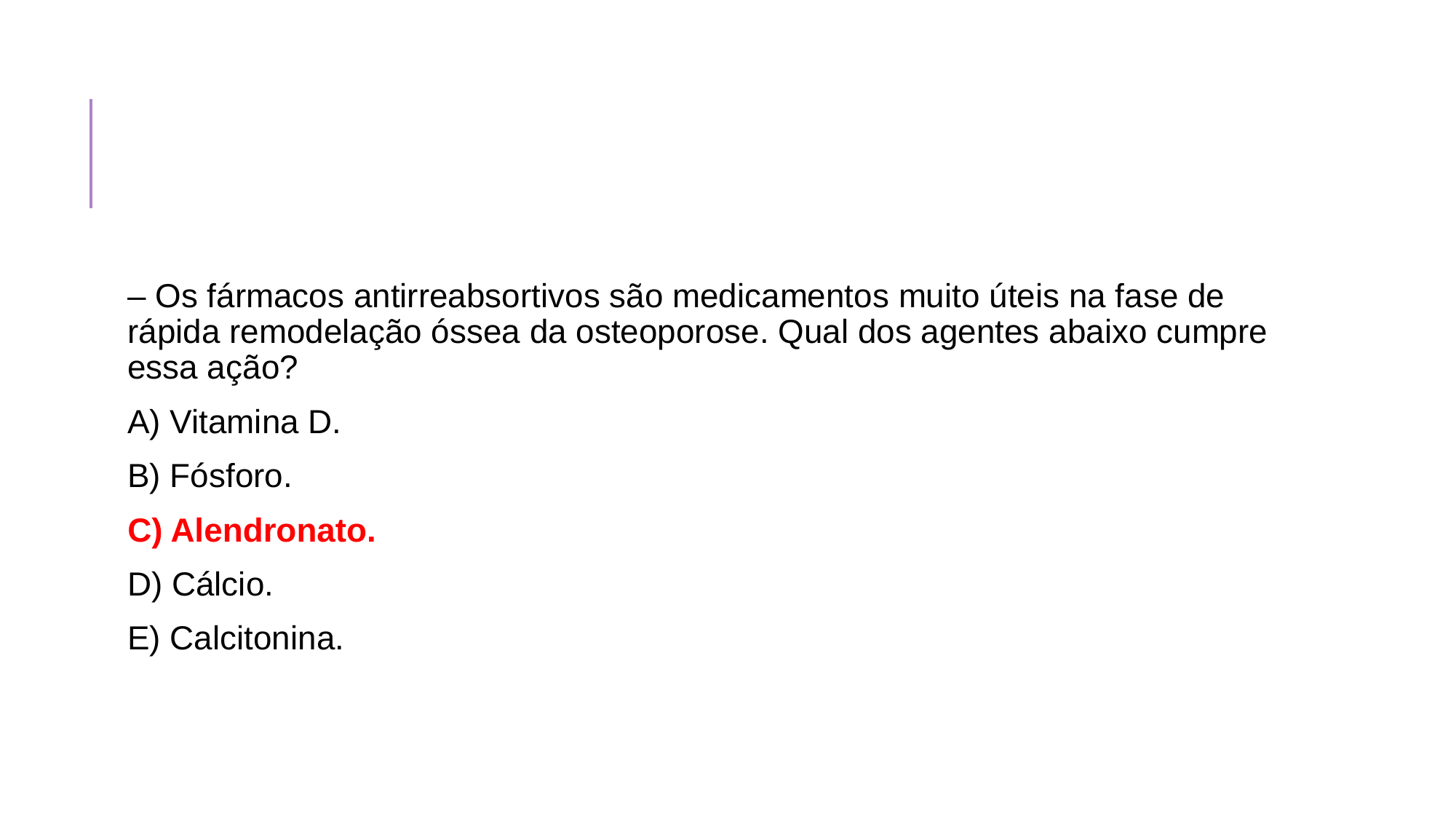

#
– Os fármacos antirreabsortivos são medicamentos muito úteis na fase de rápida remodelação óssea da osteoporose. Qual dos agentes abaixo cumpre essa ação?
A) Vitamina D.
B) Fósforo.
C) Alendronato.
D) Cálcio.
E) Calcitonina.